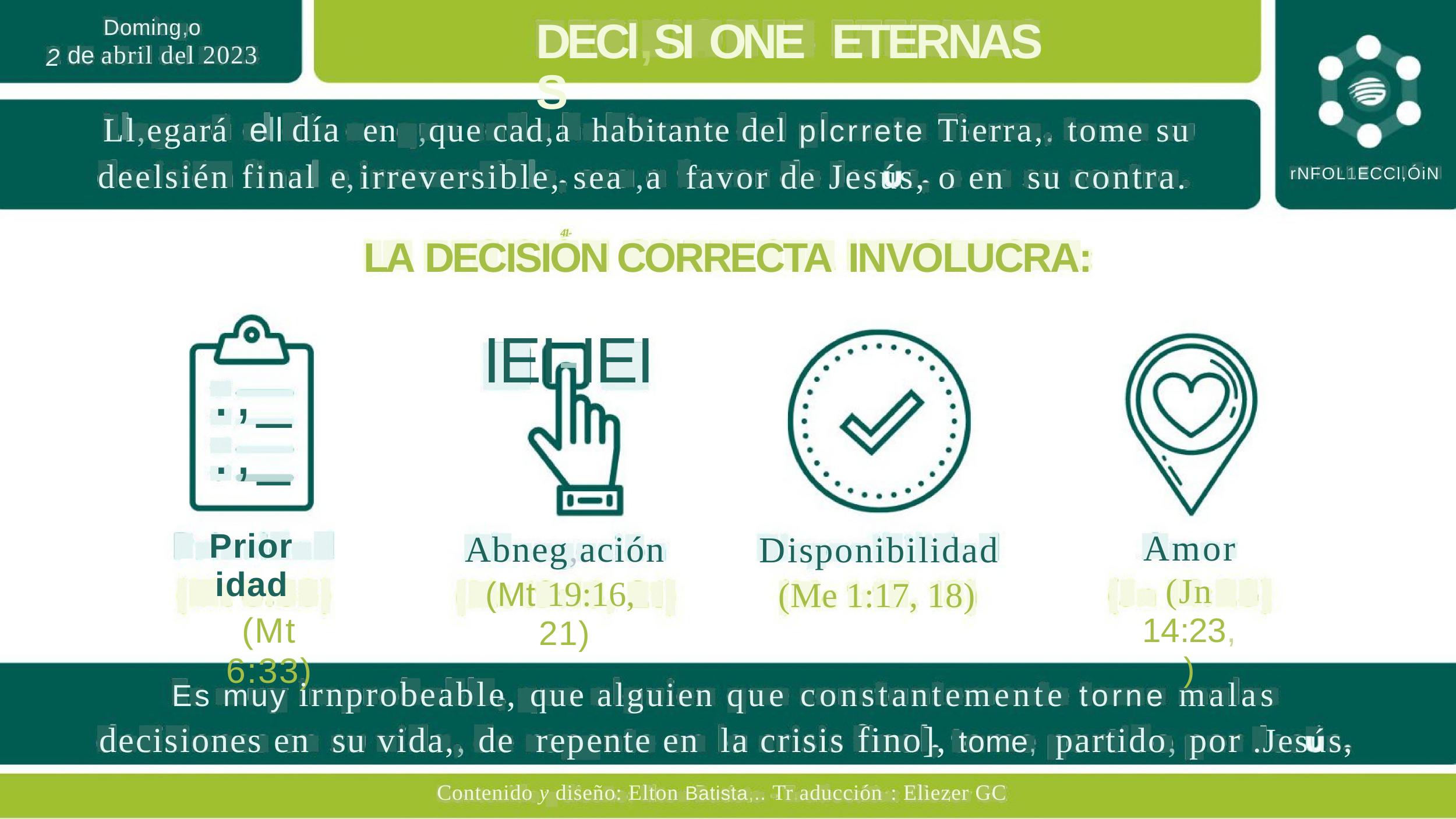

DECl,SI.ONES
ETERNAS
Doming,o
de abril del 2023
1
2
Ll,egará  ell día  en  ,que cad,a  habitante del
plcrrete Tierra,. tome su
irreversible, sea ,a  favor de Jesús, o en  su contra.
41-
deelsién final
e,
rNFOL1ECCl,ÓiN
LA
DECISION CORRECTA
INVOLUCRA:
IEI-IEI
.,_
.,_
Prioridad
(Mt 6:33)
Amor
(Jn 14:23,)
Abneg,ación
(Mt 19:16,  21)
Disponibilidad
(Me 1:17, 18)1
Es muy irnprobeable, que alguien
que constantemente torne malas
decisiones en  su vida,, de  repente en  la crisis fino], tome,  partido, por .Jesús,
Contenido y diseño: Elton Batista,.. Tr.aducción·: Eliezer GC